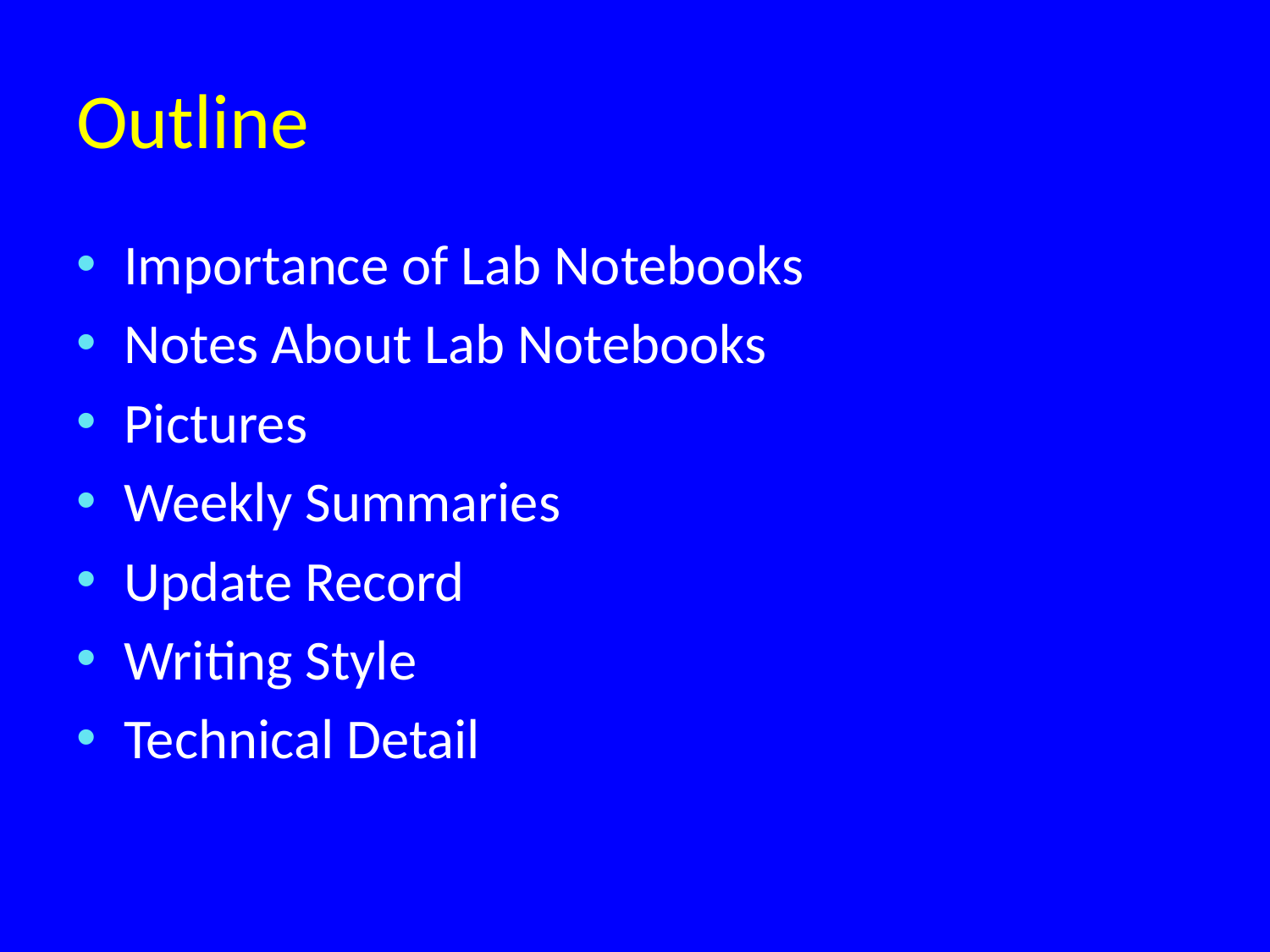

# Outline
Importance of Lab Notebooks
Notes About Lab Notebooks
Pictures
Weekly Summaries
Update Record
Writing Style
Technical Detail